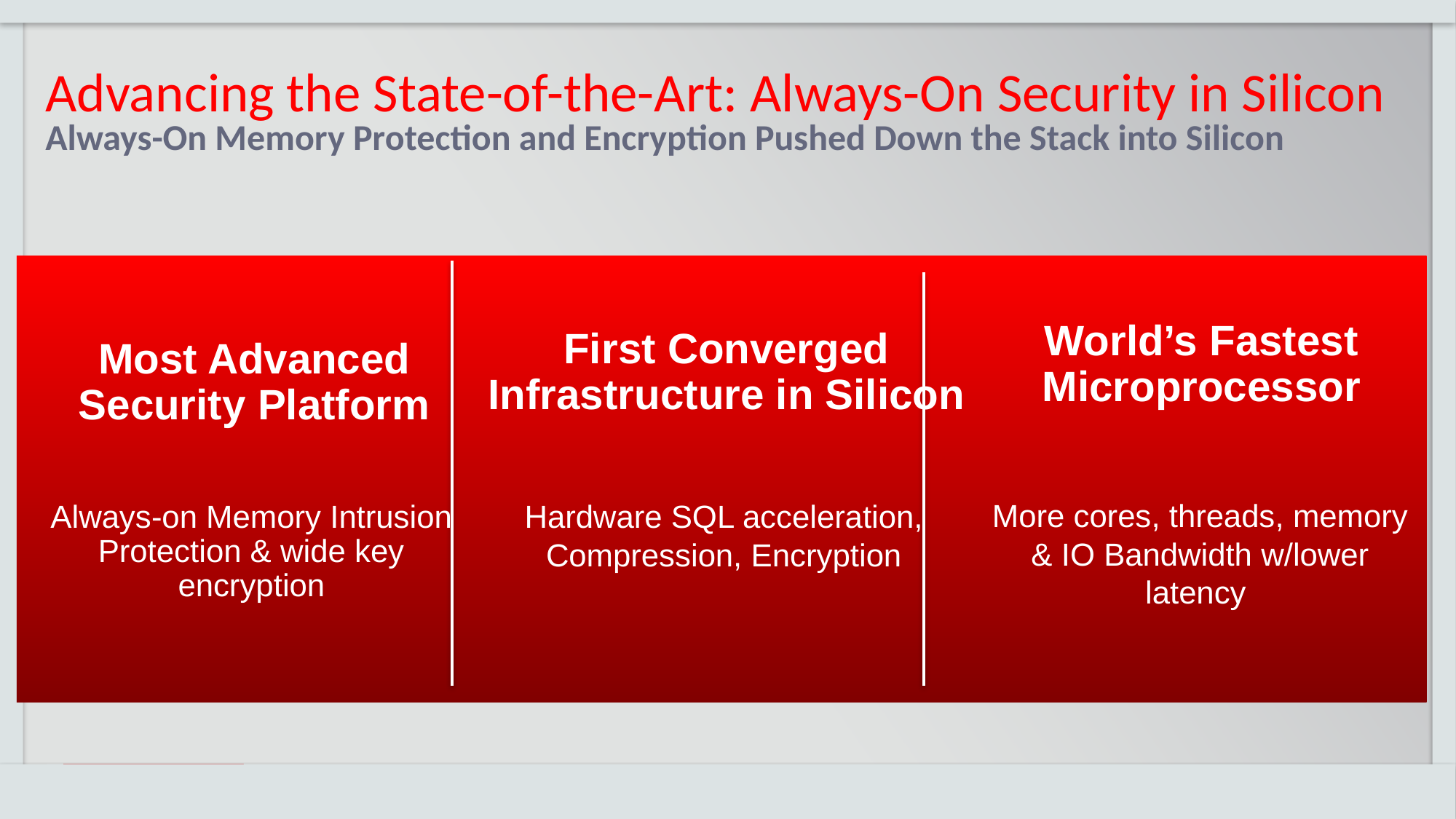

# Advancing the State-of-the-Art: Always-On Security in Silicon Always-On Memory Protection and Encryption Pushed Down the Stack into Silicon

Most Advanced Security Platform

World’s Fastest Microprocessor
First Converged Infrastructure in Silicon
More cores, threads, memory
& IO Bandwidth w/lower latency
Hardware SQL acceleration, Compression, Encryption
Always-on Memory Intrusion Protection & wide key encryption